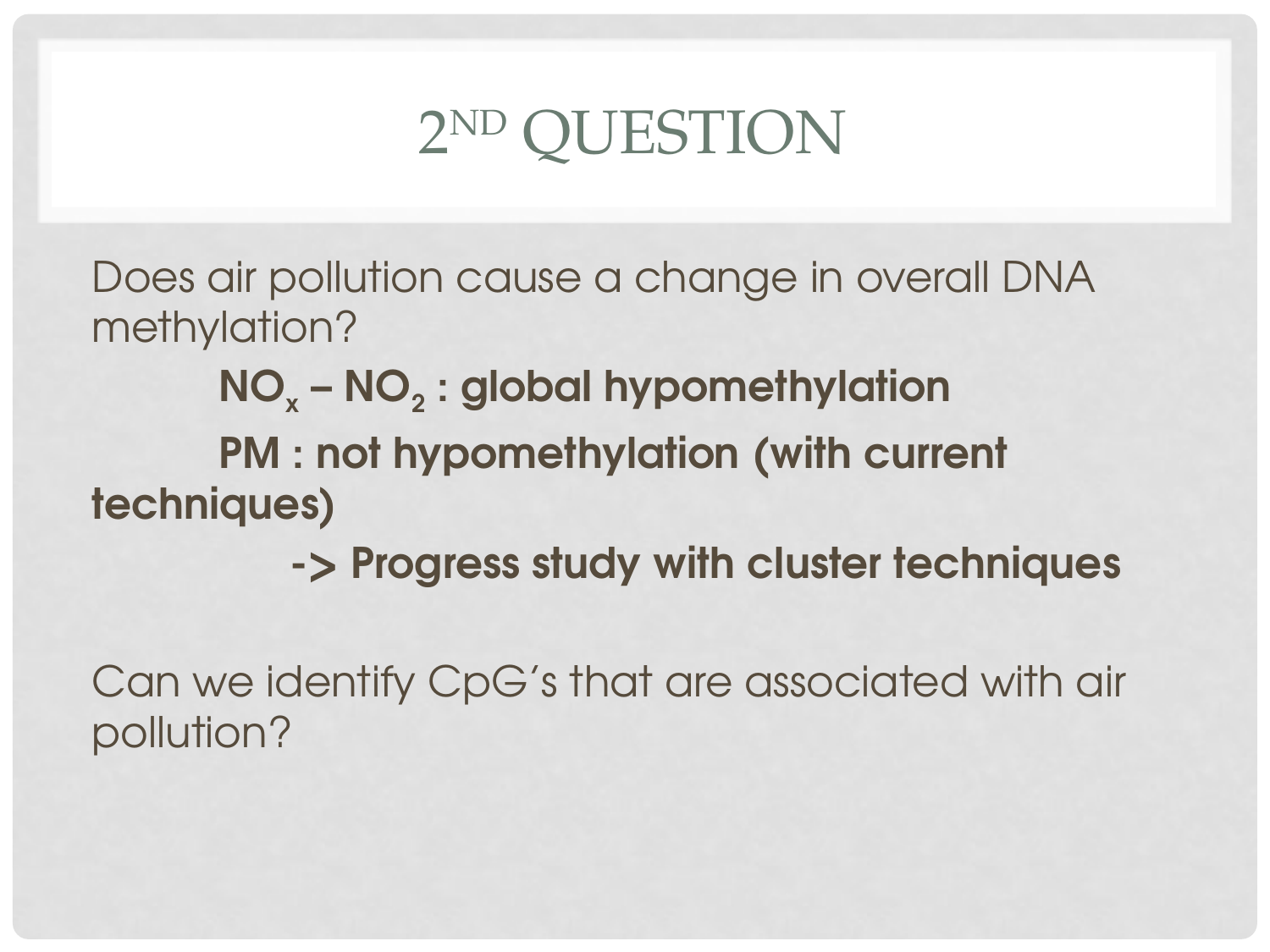

# 2nd Question
Does air pollution cause a change in overall DNA methylation?
	NOx – NO2 : global hypomethylation
	PM : not hypomethylation (with current techniques)
	      -> Progress study with cluster techniques

Can we identify CpG’s that are associated with air pollution?